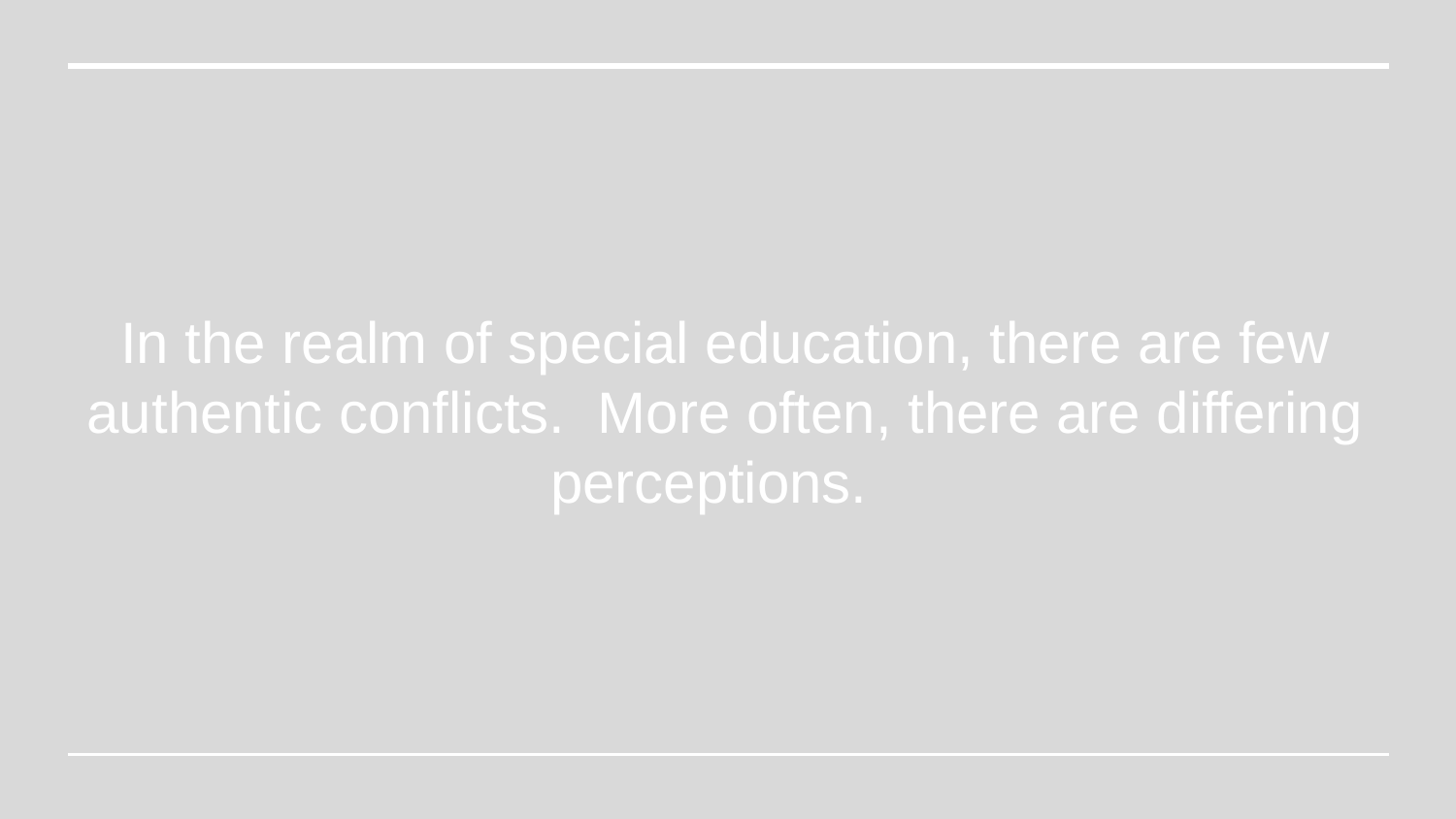

# In the realm of special education, there are few authentic conflicts.  More often, there are differing perceptions.